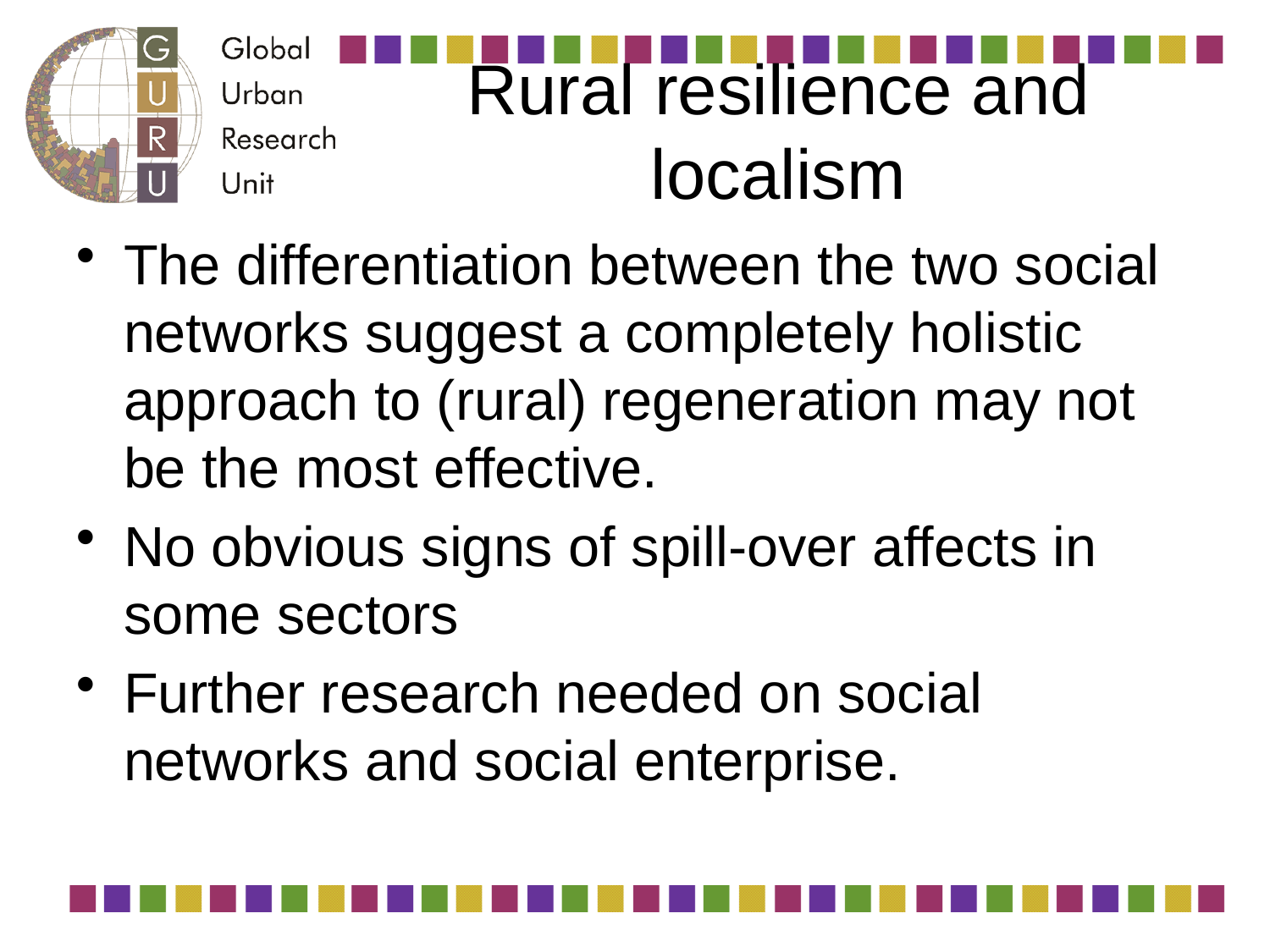

# Rural resilience and localism
The differentiation between the two social networks suggest a completely holistic approach to (rural) regeneration may not be the most effective.
No obvious signs of spill-over affects in some sectors
Further research needed on social networks and social enterprise.